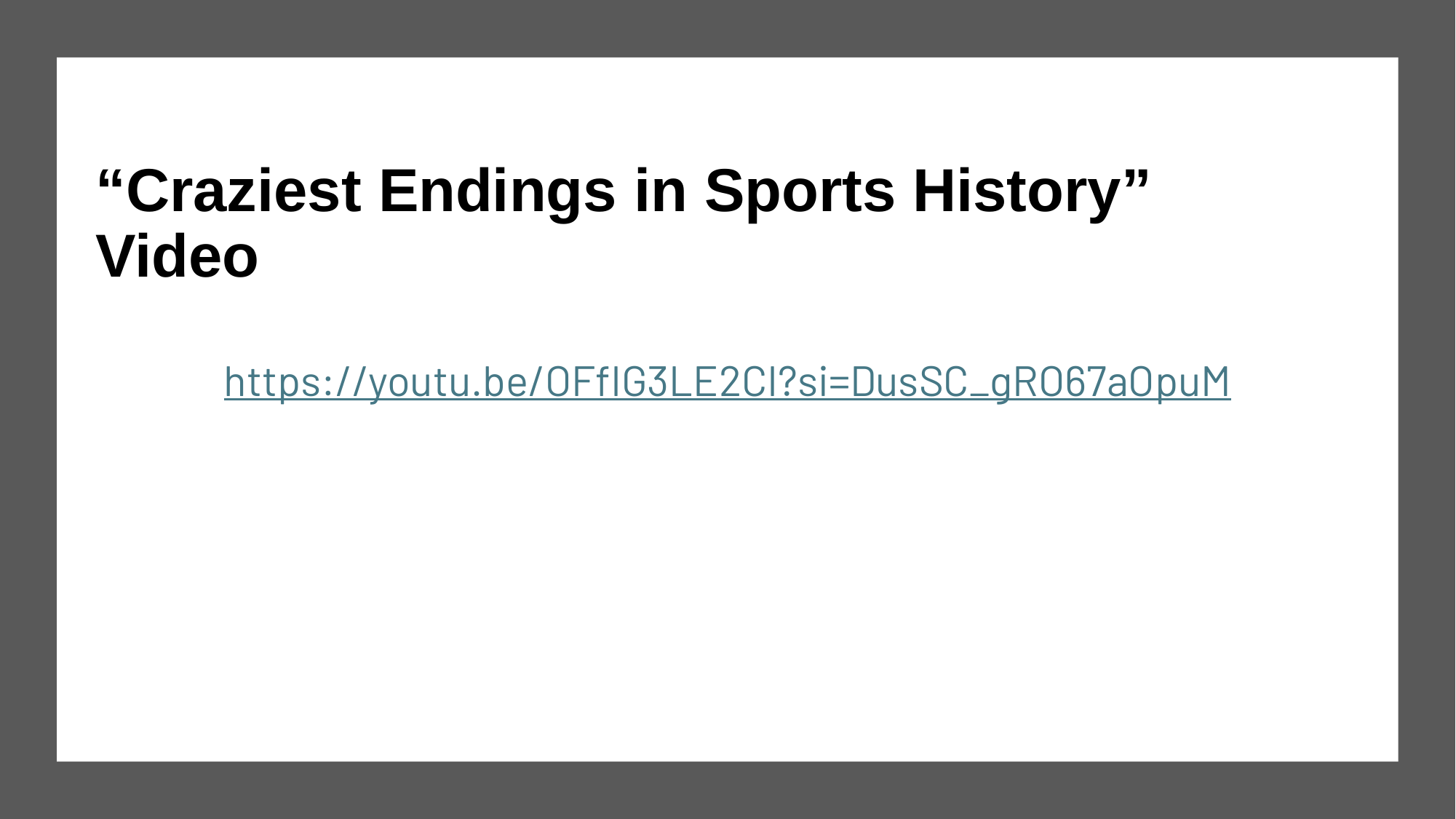

# “Craziest Endings in Sports History” Video
https://youtu.be/OFfIG3LE2CI?si=DusSC_gRO67aOpuM